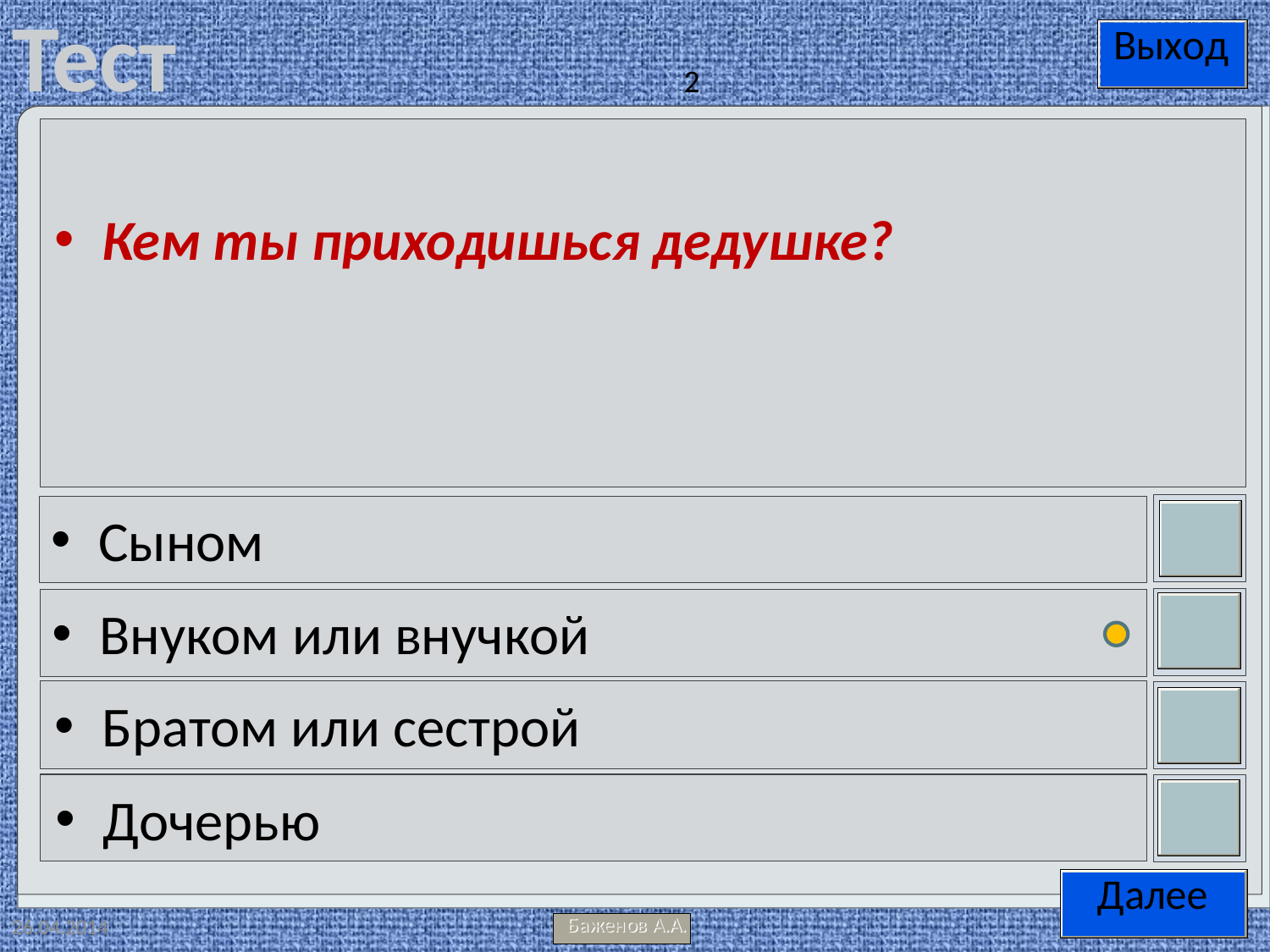

2

Кем ты приходишься дедушке?
Сыном
Внуком или внучкой
Братом или сестрой
Дочерью
26.04.2014